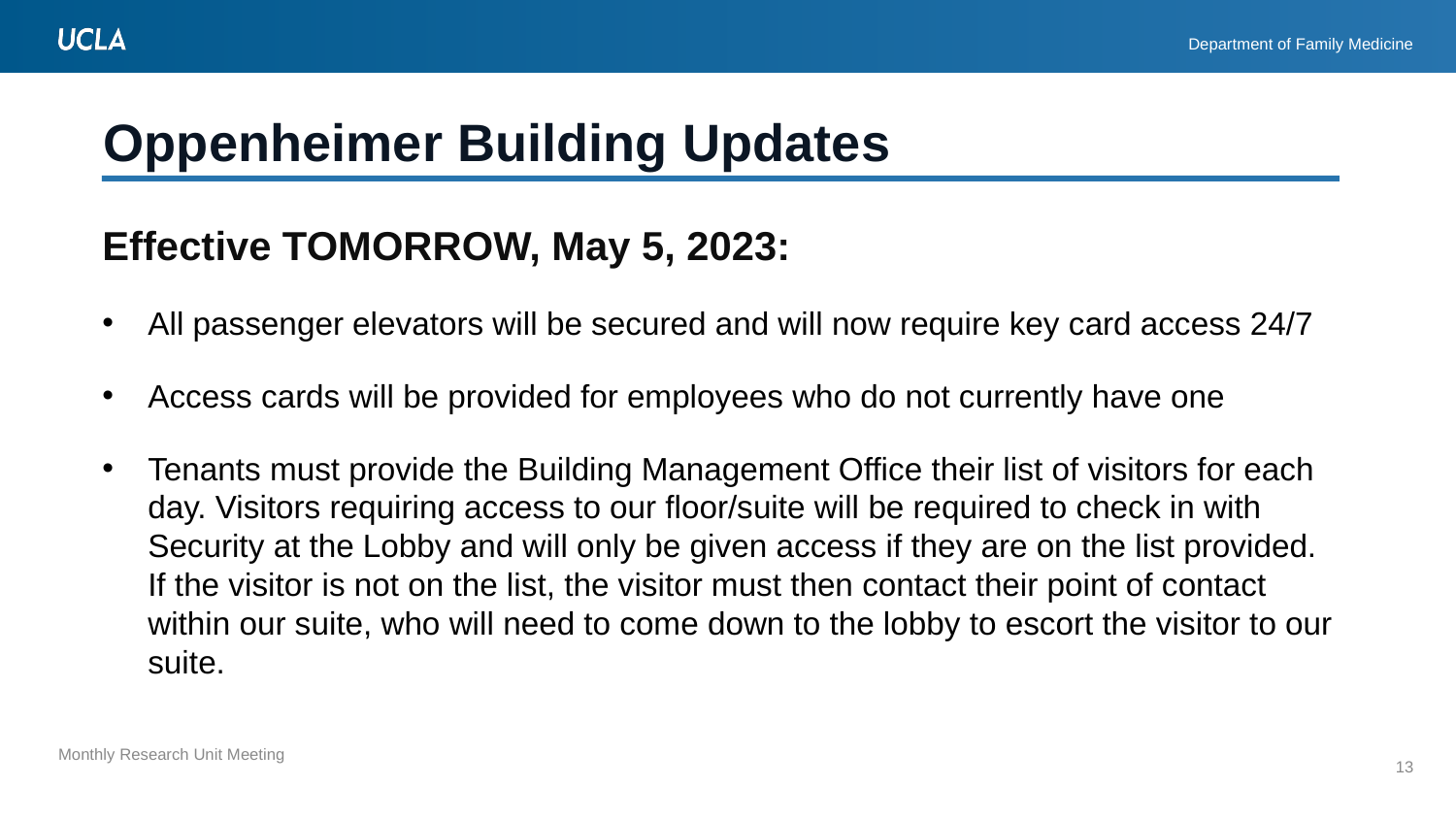

# Oppenheimer Building Updates
Effective TOMORROW, May 5, 2023:

All passenger elevators will be secured and will now require key card access 24/7

Access cards will be provided for employees who do not currently have one

Tenants must provide the Building Management Office their list of visitors for each day. Visitors requiring access to our floor/suite will be required to check in with Security at the Lobby and will only be given access if they are on the list provided. If the visitor is not on the list, the visitor must then contact their point of contact within our suite, who will need to come down to the lobby to escort the visitor to our suite.
13